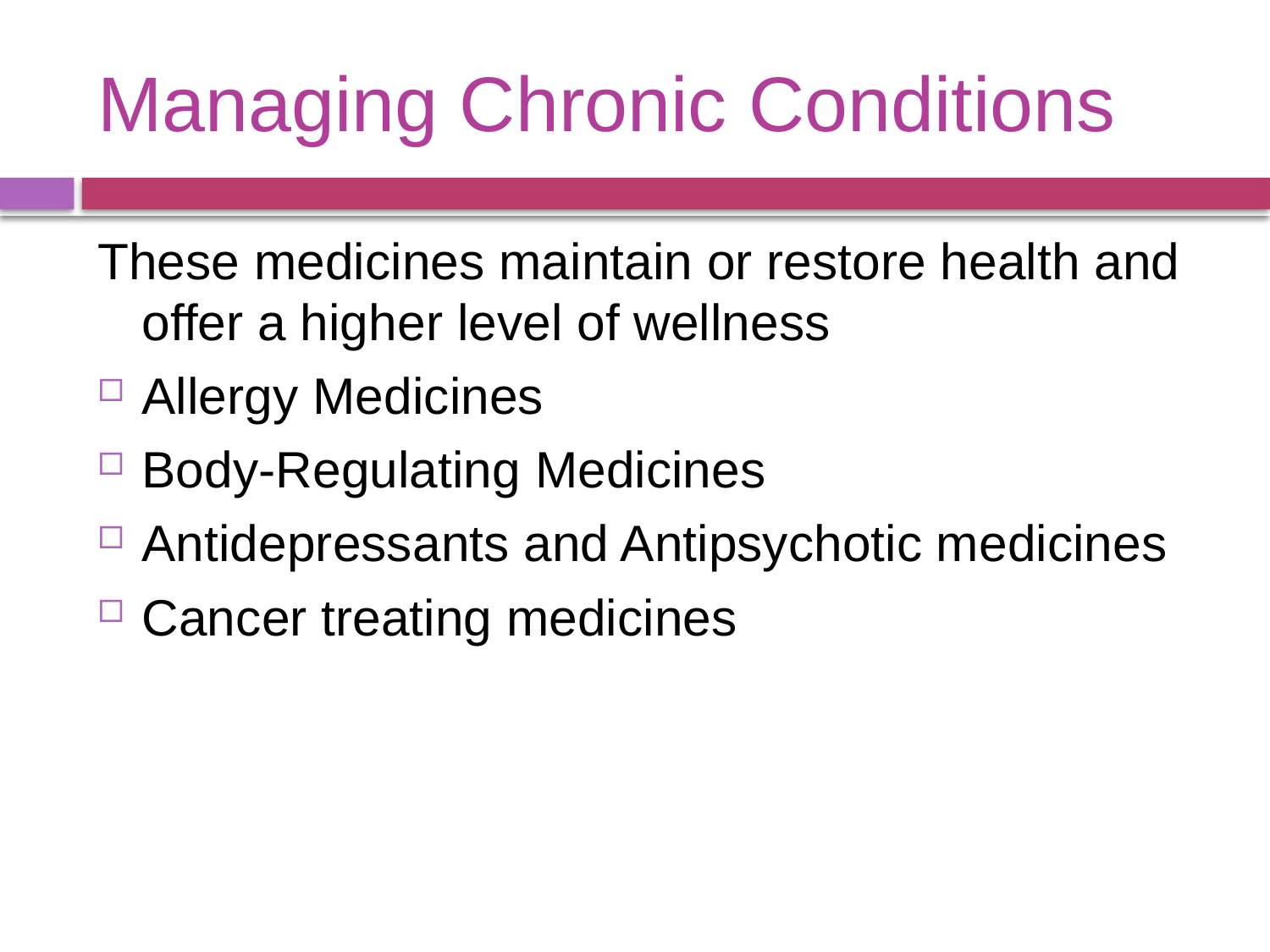

# Managing Chronic Conditions
These medicines maintain or restore health and offer a higher level of wellness
Allergy Medicines
Body-Regulating Medicines
Antidepressants and Antipsychotic medicines
Cancer treating medicines